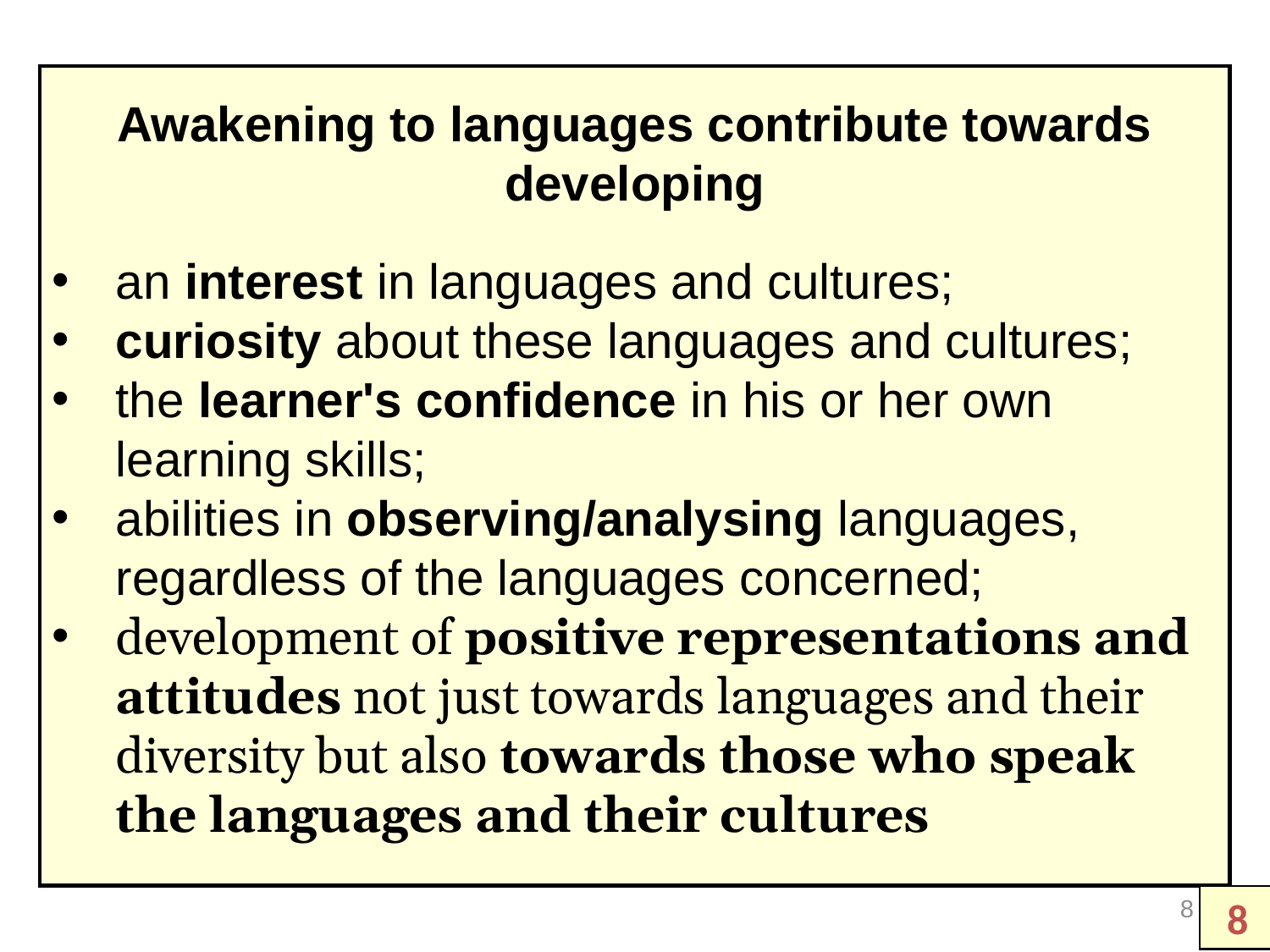

an interest in languages and cultures;
curiosity about these languages and cultures;
the learner's confidence in his or her own learning skills;
abilities in observing/analysing languages, regardless of the languages concerned;
development of positive representations and attitudes not just towards languages and their diversity but also towards those who speak the languages and their cultures

Awakening to languages contribute towards developing

8
8